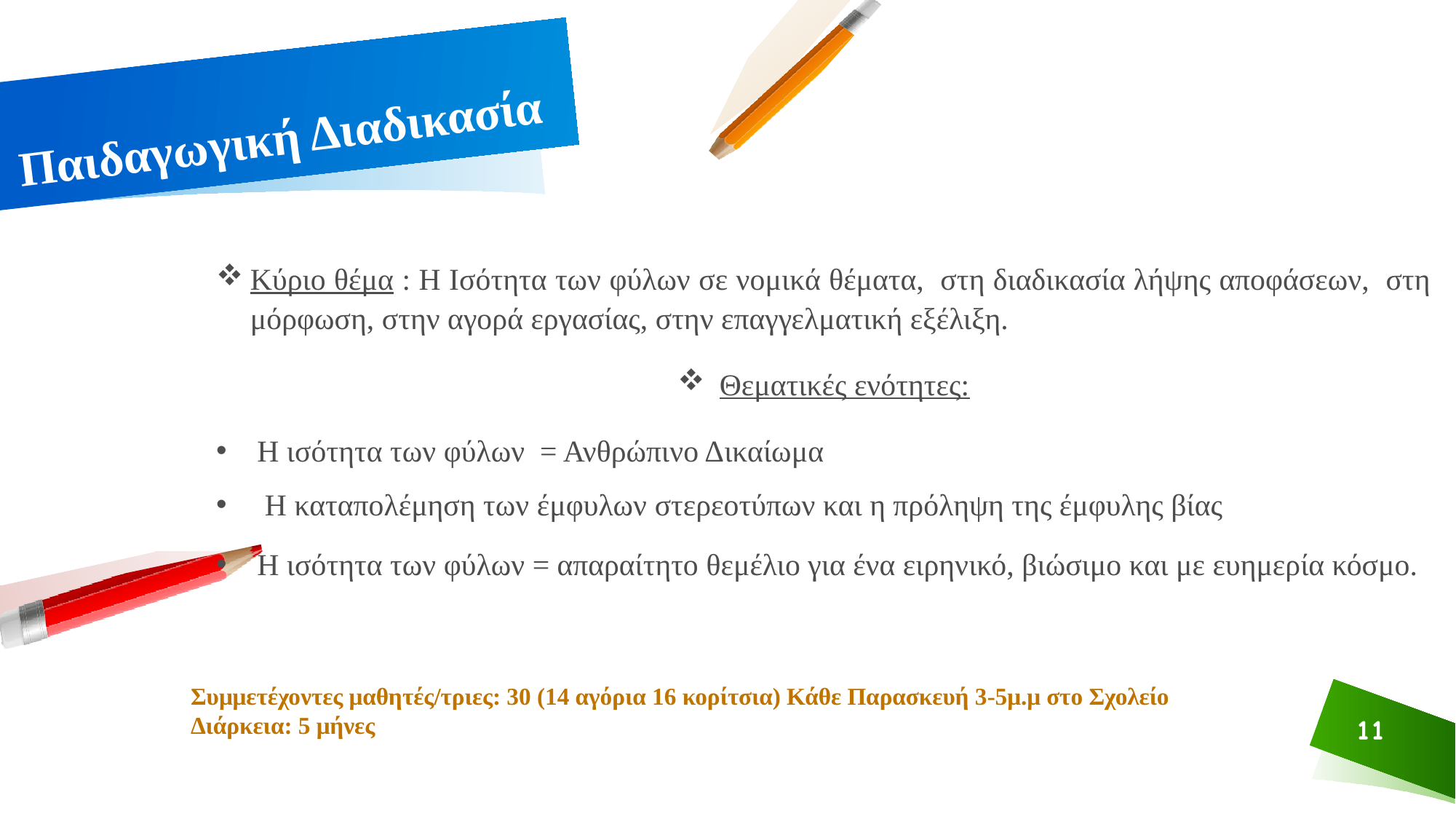

# Παιδαγωγική Διαδικασία
Κύριο θέμα : Η Ισότητα των φύλων σε νομικά θέματα,  στη διαδικασία λήψης αποφάσεων,  στη μόρφωση, στην αγορά εργασίας, στην επαγγελματική εξέλιξη.
 Θεματικές ενότητες:
Η ισότητα των φύλων  = Ανθρώπινο Δικαίωμα
 Η καταπολέμηση των έμφυλων στερεοτύπων και η πρόληψη της έμφυλης βίας
Η ισότητα των φύλων = απαραίτητο θεμέλιο για ένα ειρηνικό, βιώσιμο και με ευημερία κόσμο.
Συμμετέχοντες μαθητές/τριες: 30 (14 αγόρια 16 κορίτσια) Κάθε Παρασκευή 3-5μ.μ στο Σχολείο
Διάρκεια: 5 μήνες
11